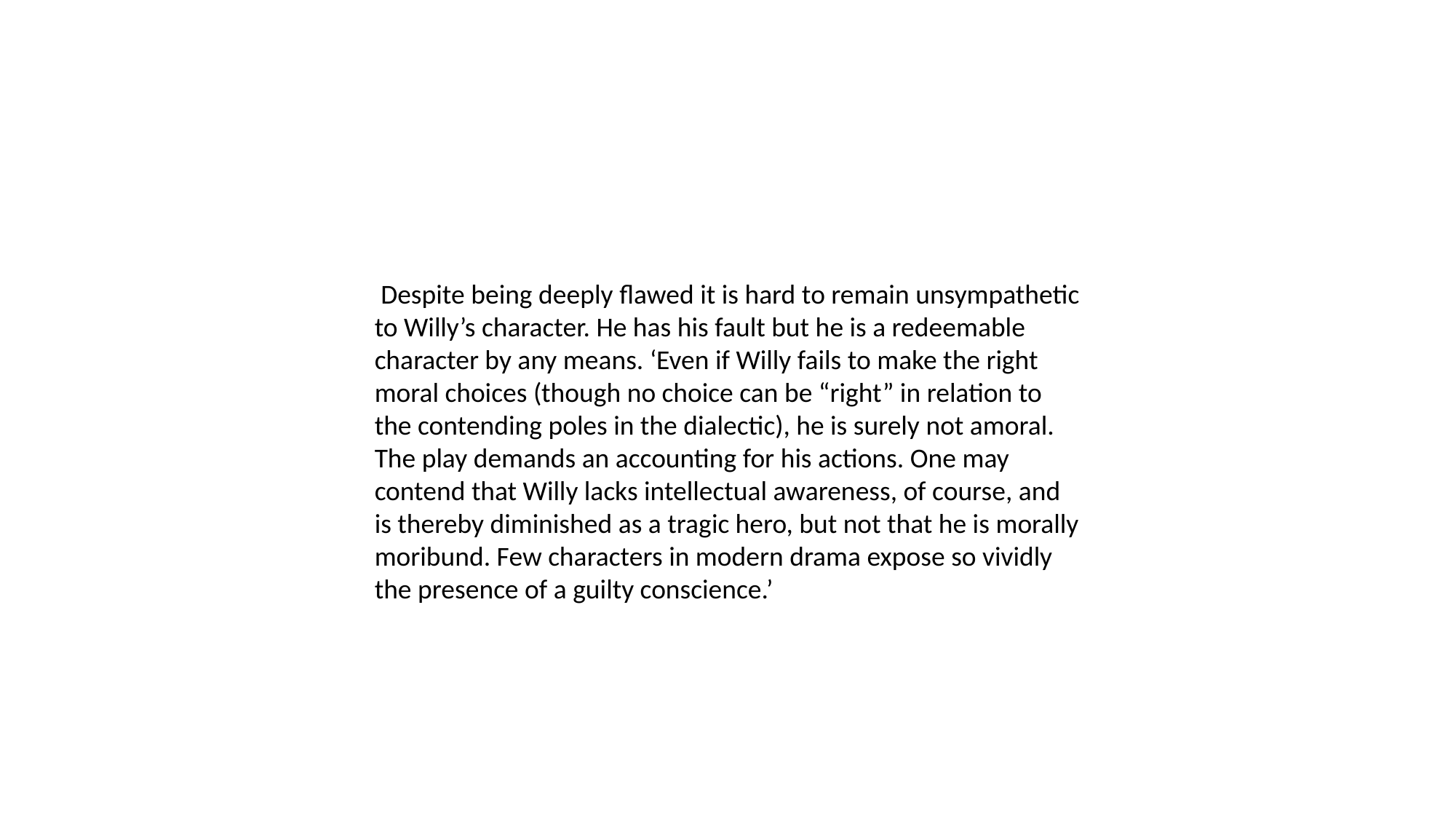

Despite being deeply flawed it is hard to remain unsympathetic to Willy’s character. He has his fault but he is a redeemable character by any means. ‘Even if Willy fails to make the right moral choices (though no choice can be “right” in relation to the contending poles in the dialectic), he is surely not amoral. The play demands an accounting for his actions. One may contend that Willy lacks intellectual awareness, of course, and is thereby diminished as a tragic hero, but not that he is morally moribund. Few characters in modern drama expose so vividly the presence of a guilty conscience.’